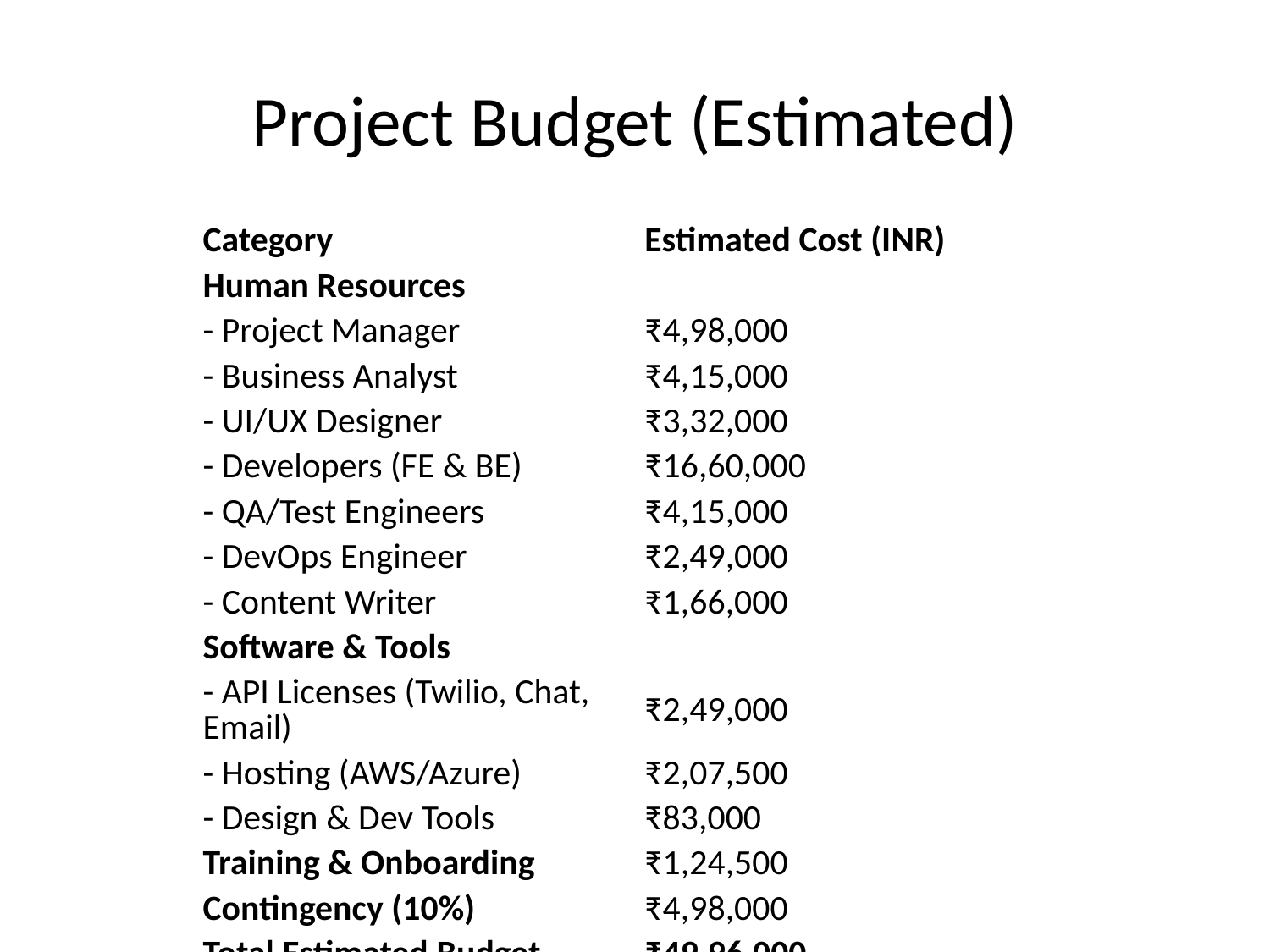

# Project Budget (Estimated)
| Category | Estimated Cost (INR) |
| --- | --- |
| Human Resources |  |
| - Project Manager | ₹4,98,000 |
| - Business Analyst | ₹4,15,000 |
| - UI/UX Designer | ₹3,32,000 |
| - Developers (FE & BE) | ₹16,60,000 |
| - QA/Test Engineers | ₹4,15,000 |
| - DevOps Engineer | ₹2,49,000 |
| - Content Writer | ₹1,66,000 |
| Software & Tools |  |
| - API Licenses (Twilio, Chat, Email) | ₹2,49,000 |
| - Hosting (AWS/Azure) | ₹2,07,500 |
| - Design & Dev Tools | ₹83,000 |
| Training & Onboarding | ₹1,24,500 |
| Contingency (10%) | ₹4,98,000 |
| Total Estimated Budget | ₹49,96,000 |